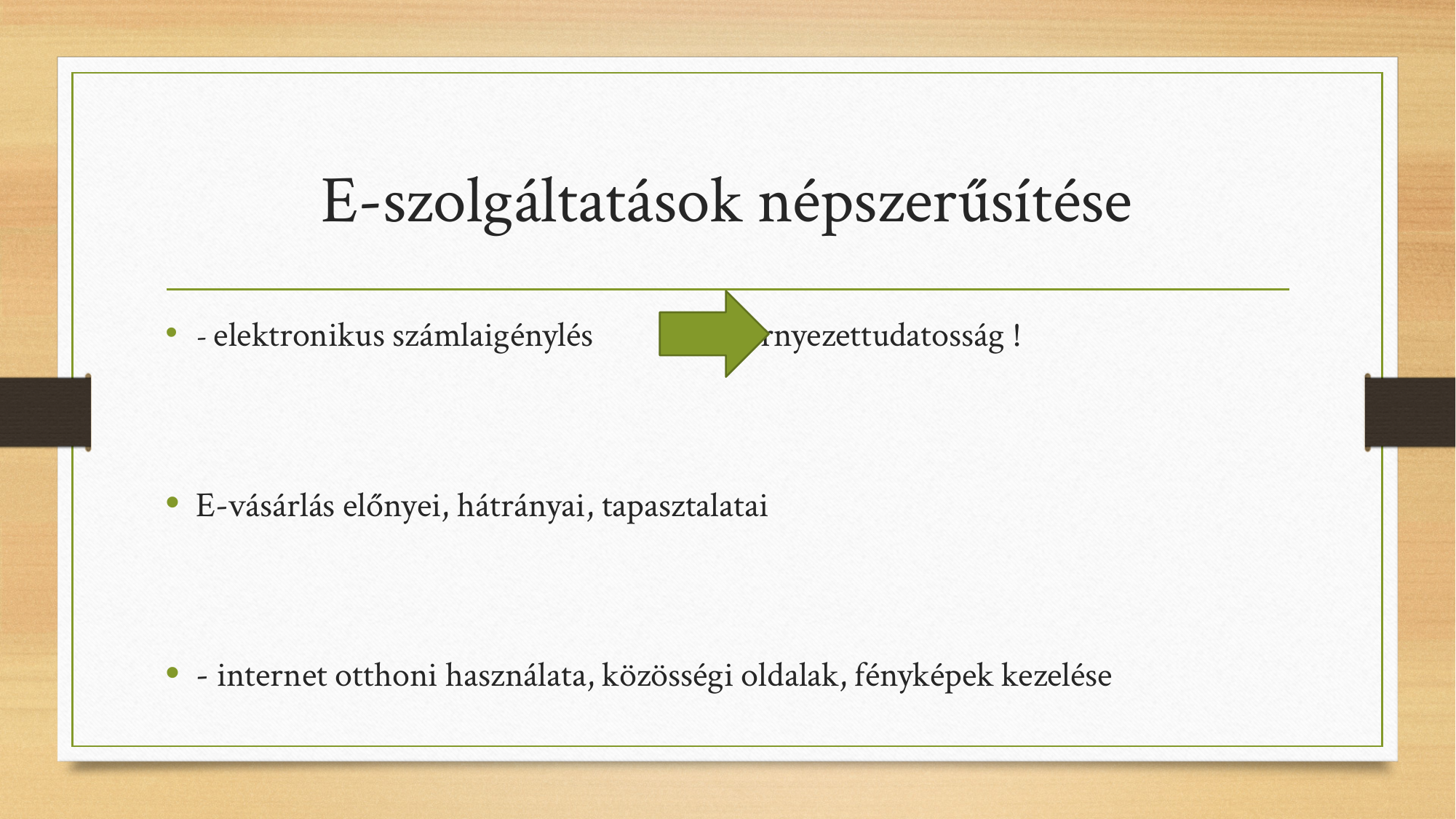

# E-szolgáltatások népszerűsítése

- elektronikus számlaigénylés                 környezettudatosság !

E-vásárlás előnyei, hátrányai, tapasztalatai

- internet otthoni használata, közösségi oldalak, fényképek kezelése